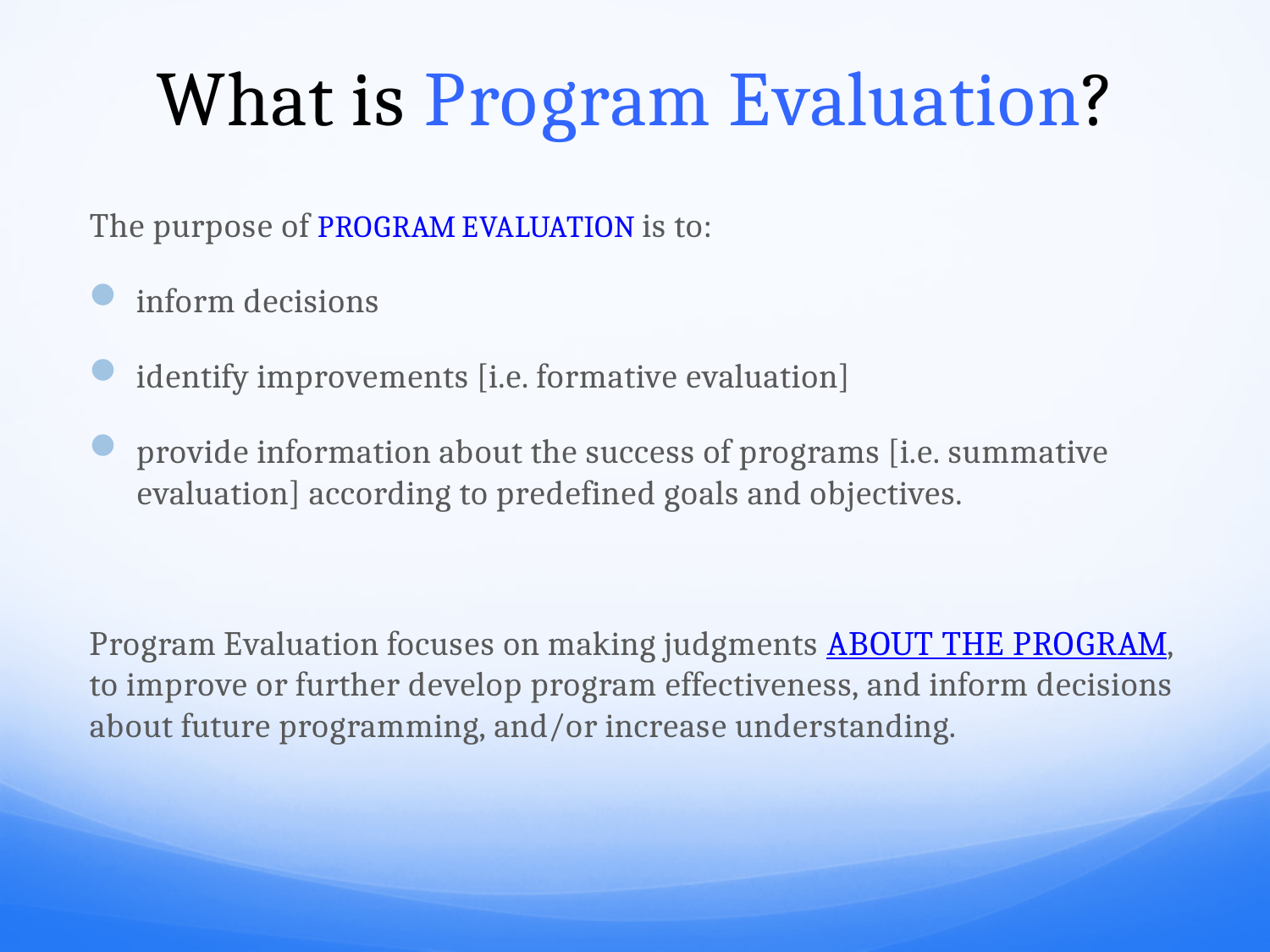

# What is Program Evaluation?
The purpose of PROGRAM EVALUATION is to:
inform decisions
identify improvements [i.e. formative evaluation]
provide information about the success of programs [i.e. summative evaluation] according to predefined goals and objectives.

Program Evaluation focuses on making judgments ABOUT THE PROGRAM, to improve or further develop program effectiveness, and inform decisions about future programming, and/or increase understanding.